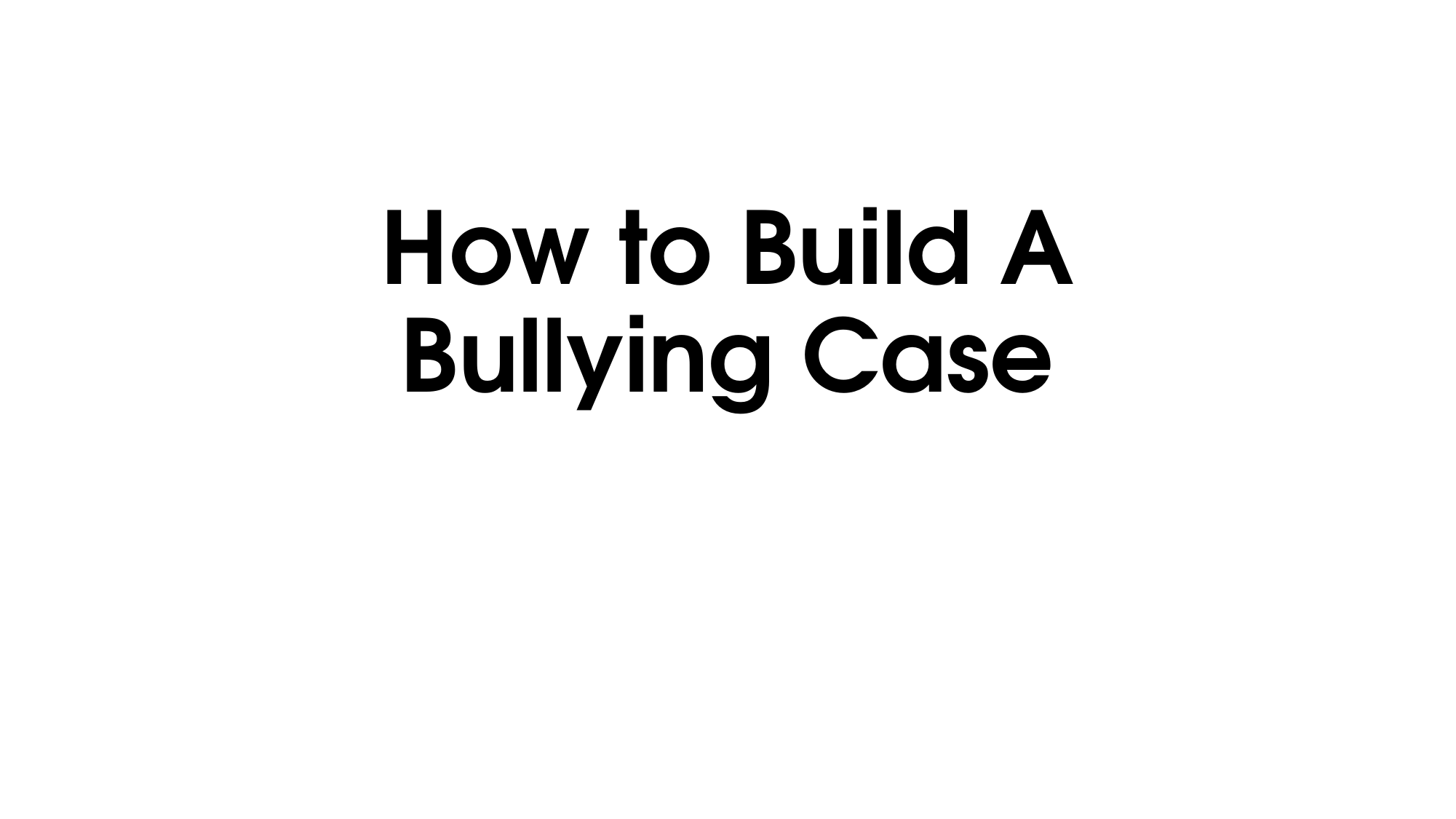

# How to Build A Bullying Case